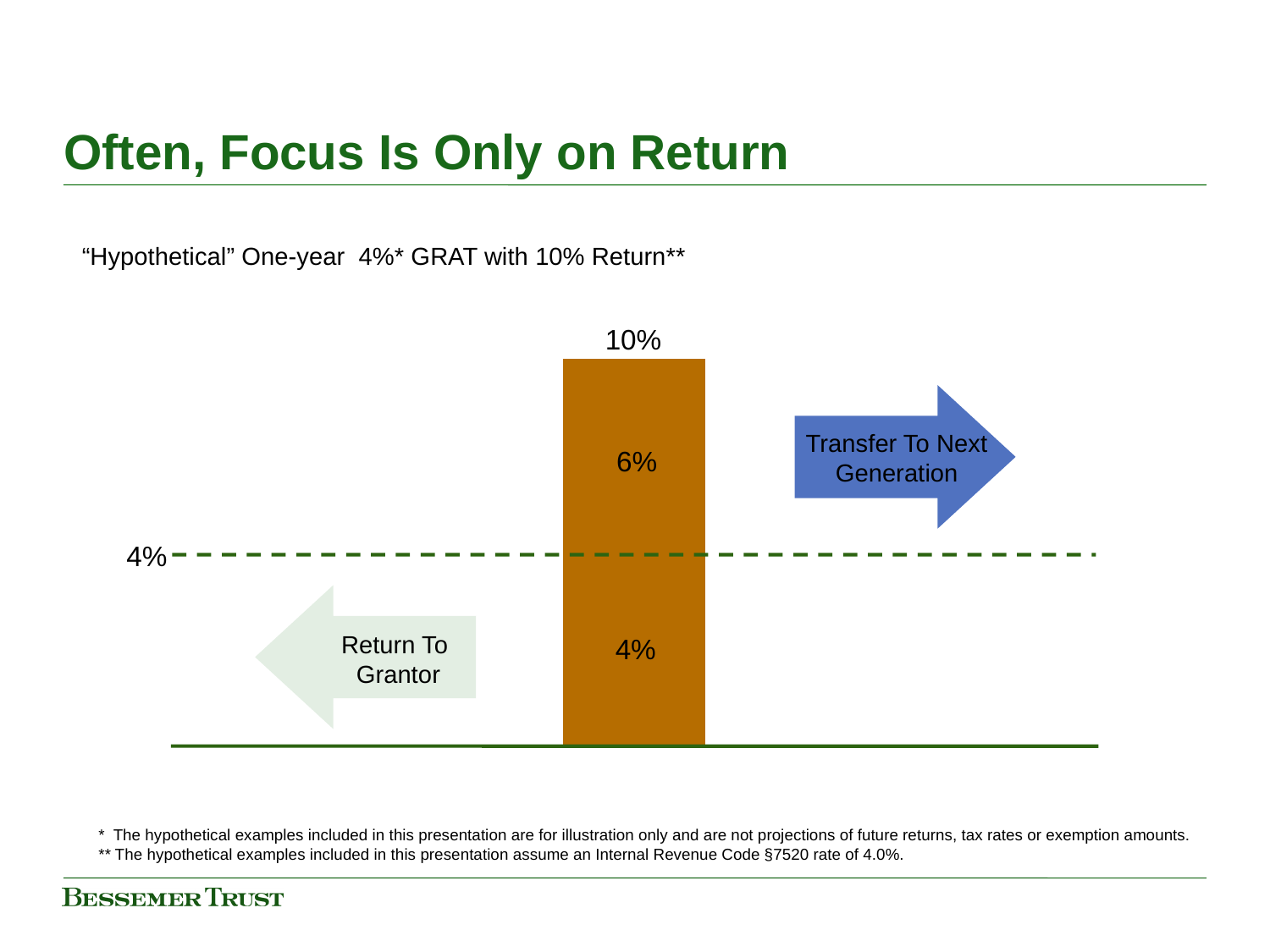

Often, Focus Is Only on Return
“Hypothetical” One-year  4%* GRAT with 10% Return**
10%

Transfer To Next Generation
6%
4%

Return To
Grantor
4%

*  The hypothetical examples included in this presentation are for illustration only and are not projections of future returns, tax rates or exemption amounts.
** The hypothetical examples included in this presentation assume an Internal Revenue Code §7520 rate of 4.0%.